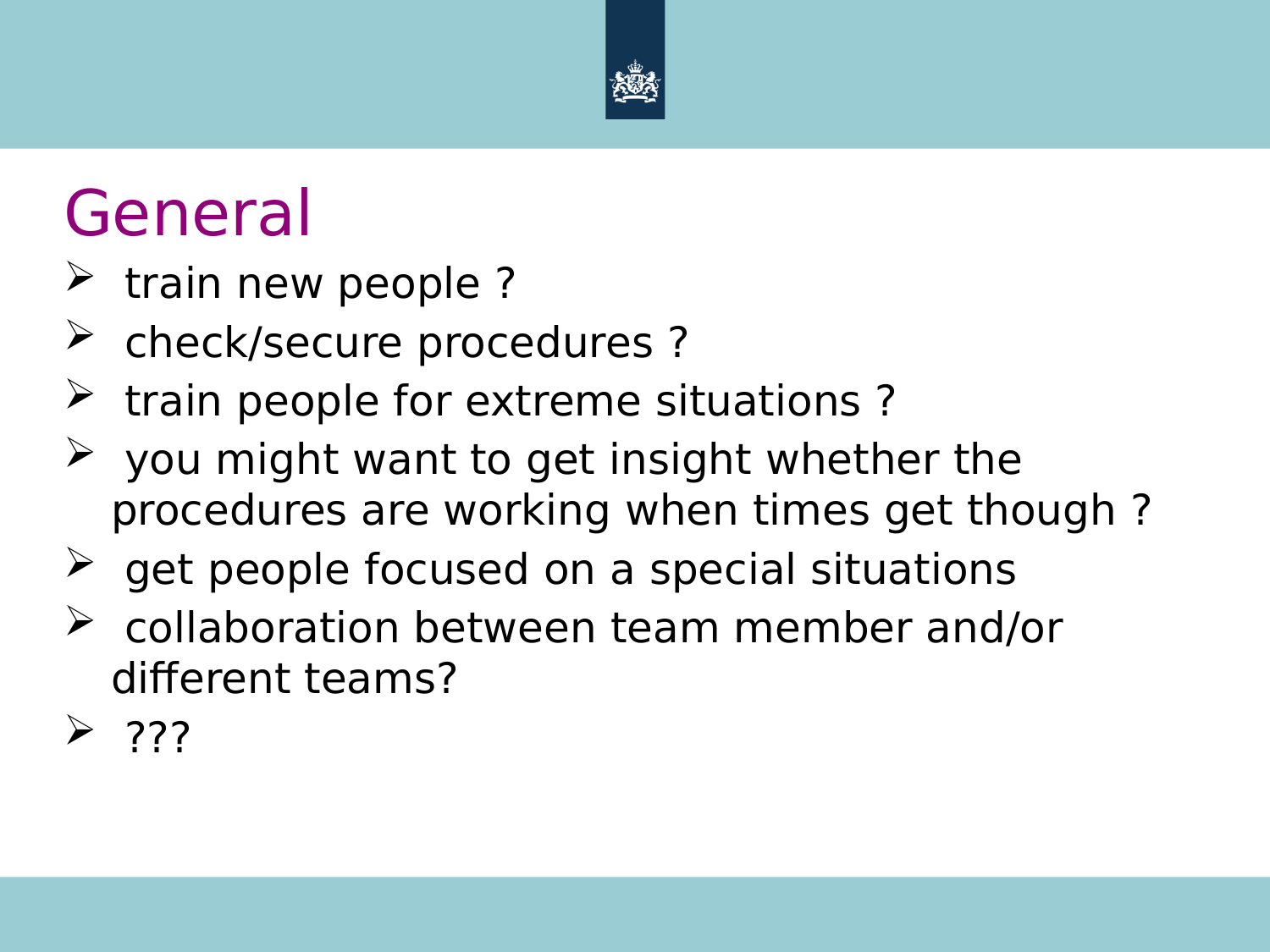

# General
 train new people ?
 check/secure procedures ?
 train people for extreme situations ?
 you might want to get insight whether the procedures are working when times get though ?
 get people focused on a special situations
 collaboration between team member and/or different teams?
 ???